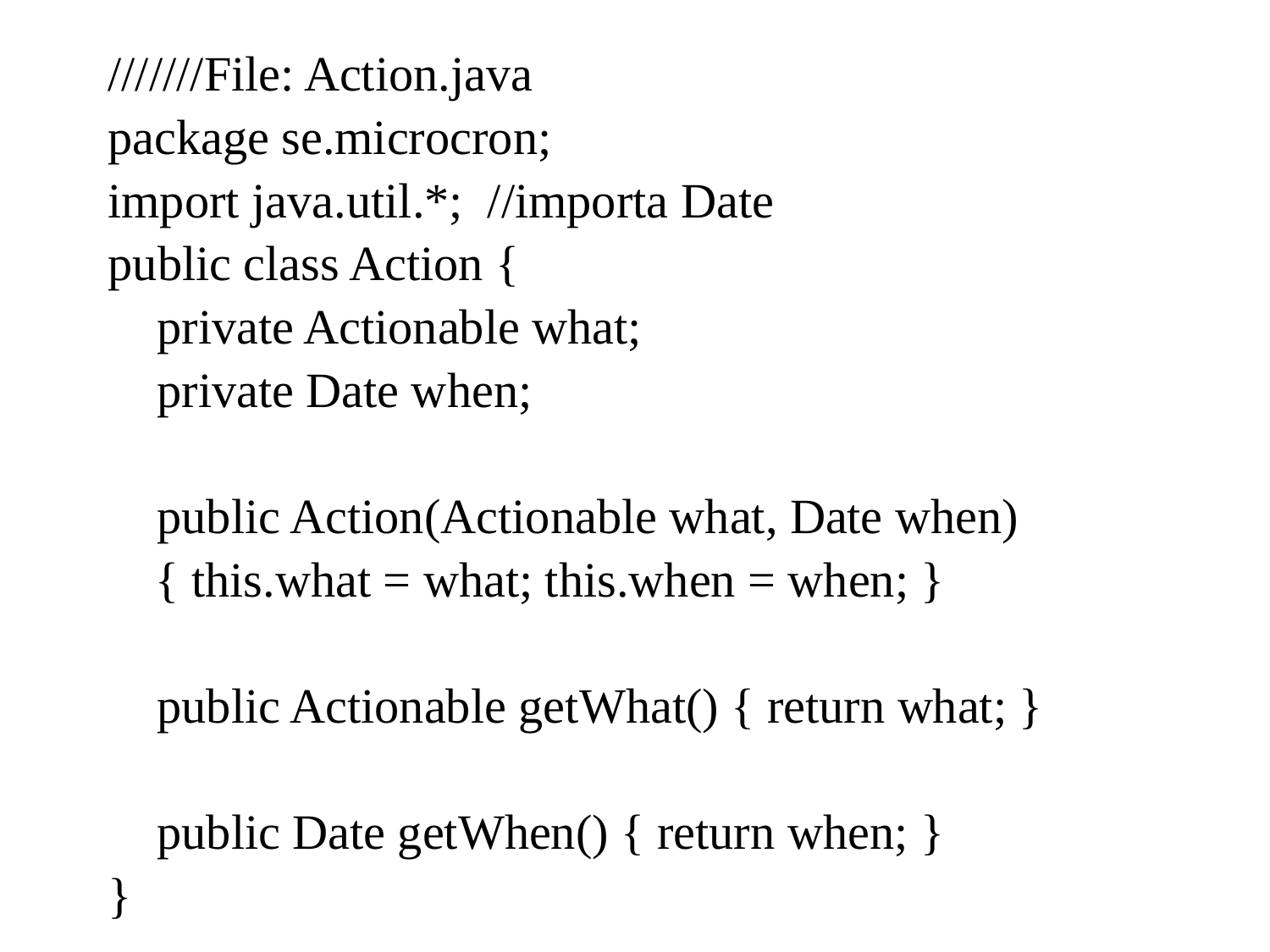

///////File: Action.java
package se.microcron;
import java.util.*;  //importa Date
public class Action {
    private Actionable what;
    private Date when;

    public Action(Actionable what, Date when)
	{ this.what = what; this.when = when; }

    public Actionable getWhat() { return what; }

    public Date getWhen() { return when; }
}